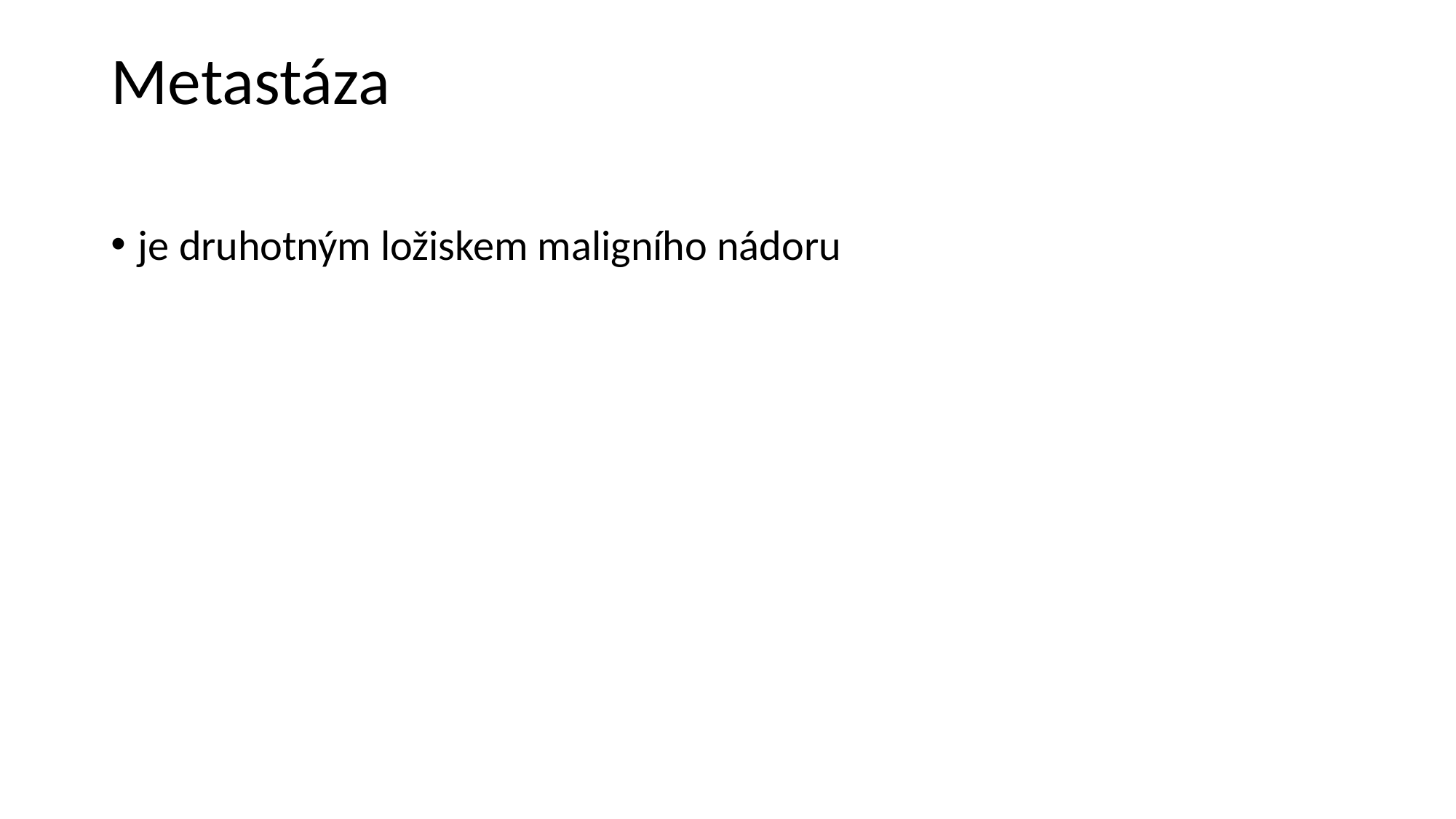

# Metastáza
je druhotným ložiskem maligního nádoru